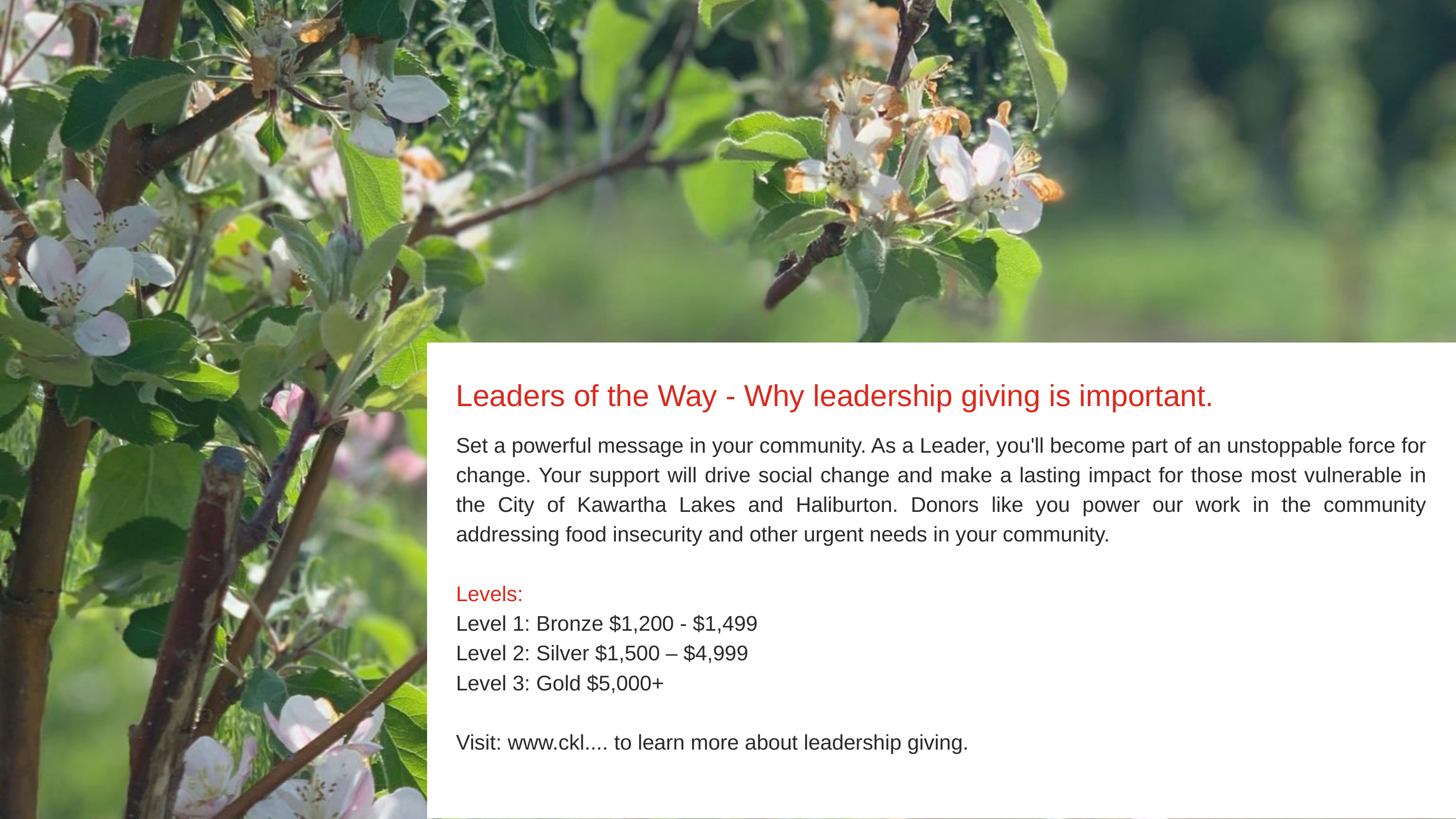

Leaders of the Way - Why leadership giving is important.

Set a powerful message in your community. As a Leader, you'll become part of an unstoppable force for change. Your support will drive social change and make a lasting impact for those most vulnerable in the City of Kawartha Lakes and Haliburton. Donors like you power our work in the community addressing food insecurity and other urgent needs in your community.

Levels:
Level 1: Bronze $1,200 - $1,499
Level 2: Silver $1,500 – $4,999
Level 3: Gold $5,000+

Visit: www.ckl.... to learn more about leadership giving.